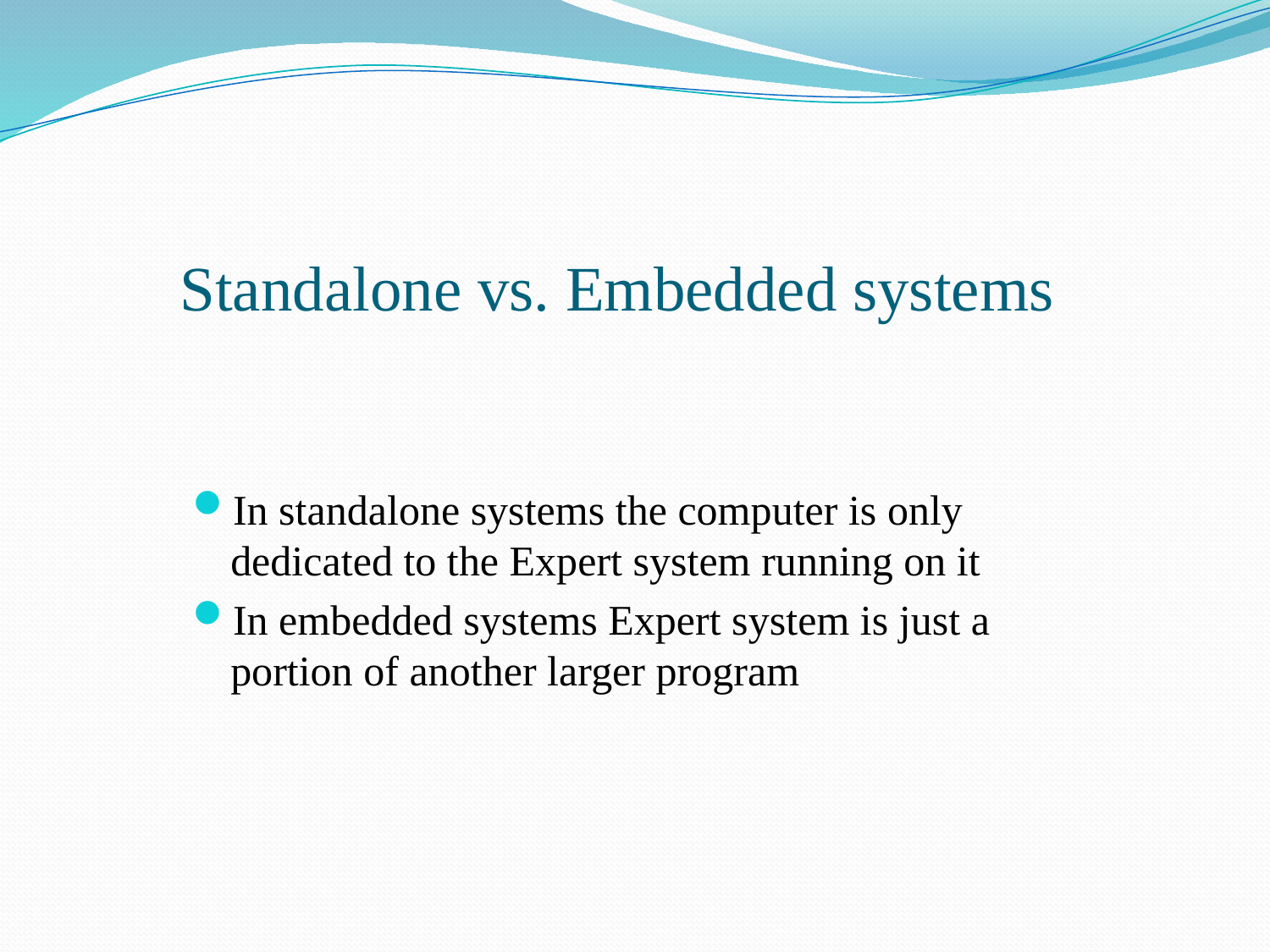

# Standalone vs. Embedded systems
In standalone systems the computer is only dedicated to the Expert system running on it
In embedded systems Expert system is just a portion of another larger program